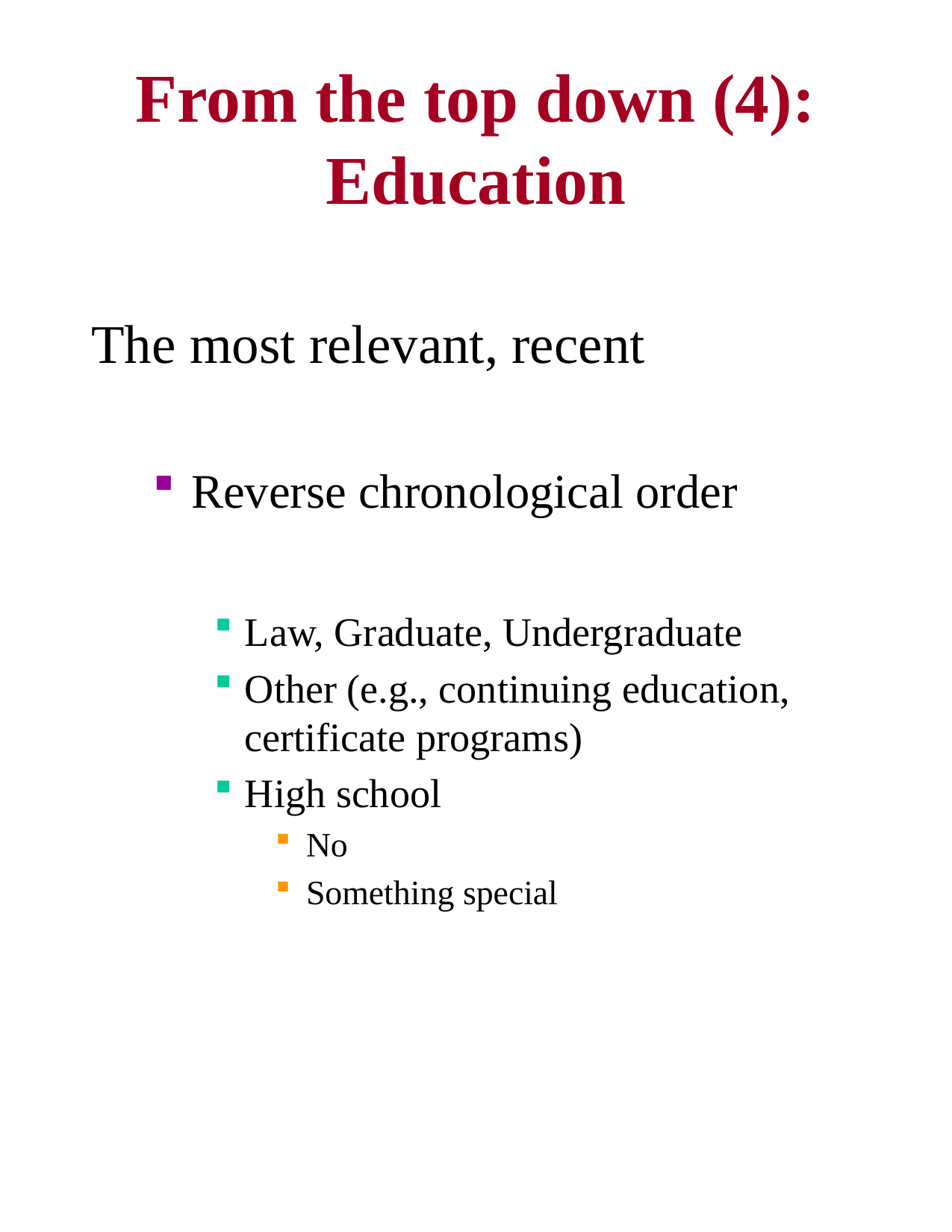

# From the top down (4): Education
The most relevant, recent

Reverse chronological order

Law, Graduate, Undergraduate
Other (e.g., continuing education, certificate programs)
High school
No
Something special